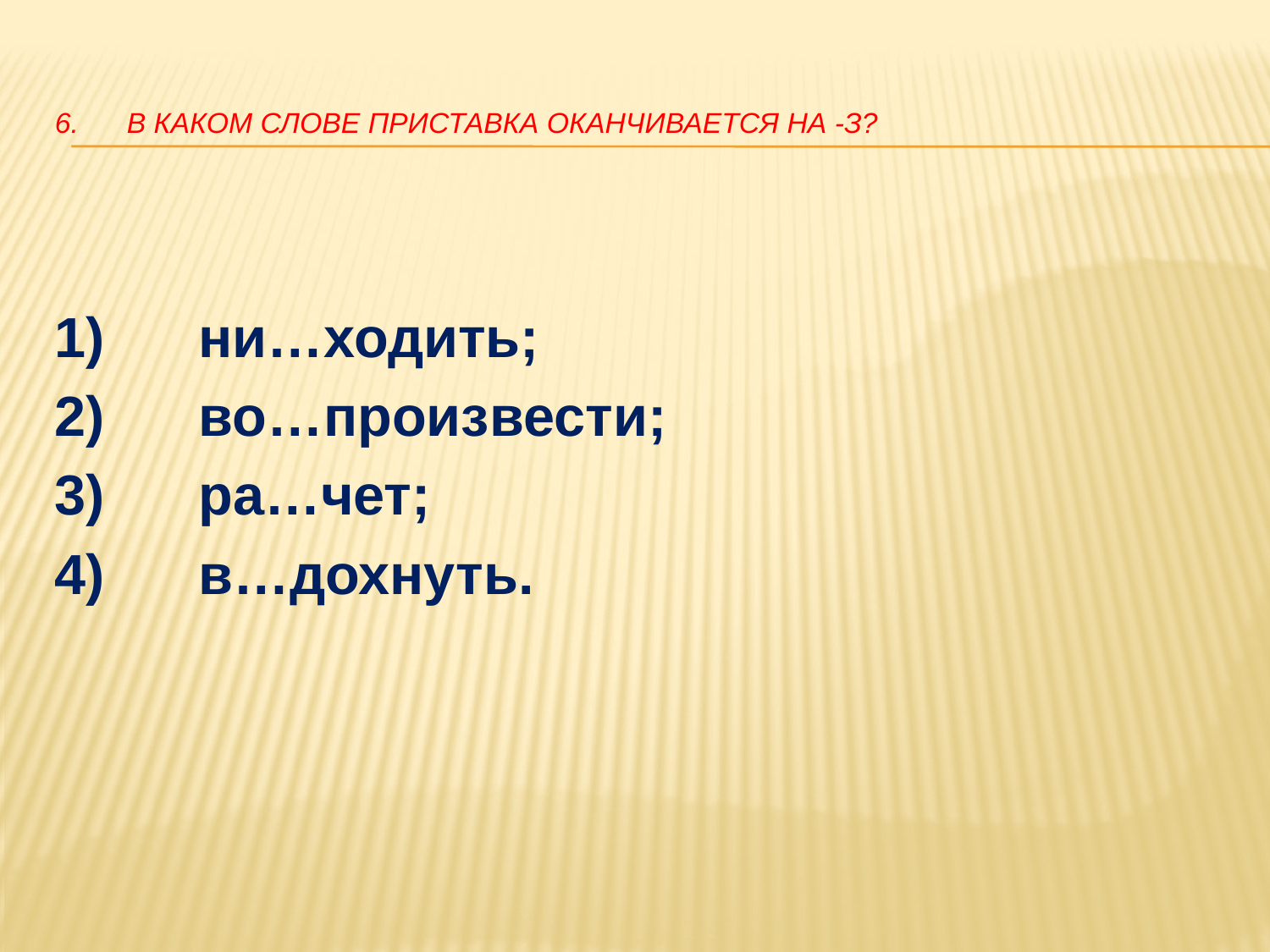

# 6.      В каком слове приставка оканчивается на -З?

1)      ни…ходить;
2)      во…произвести;
3)      ра…чет;
4)      в…дохнуть.